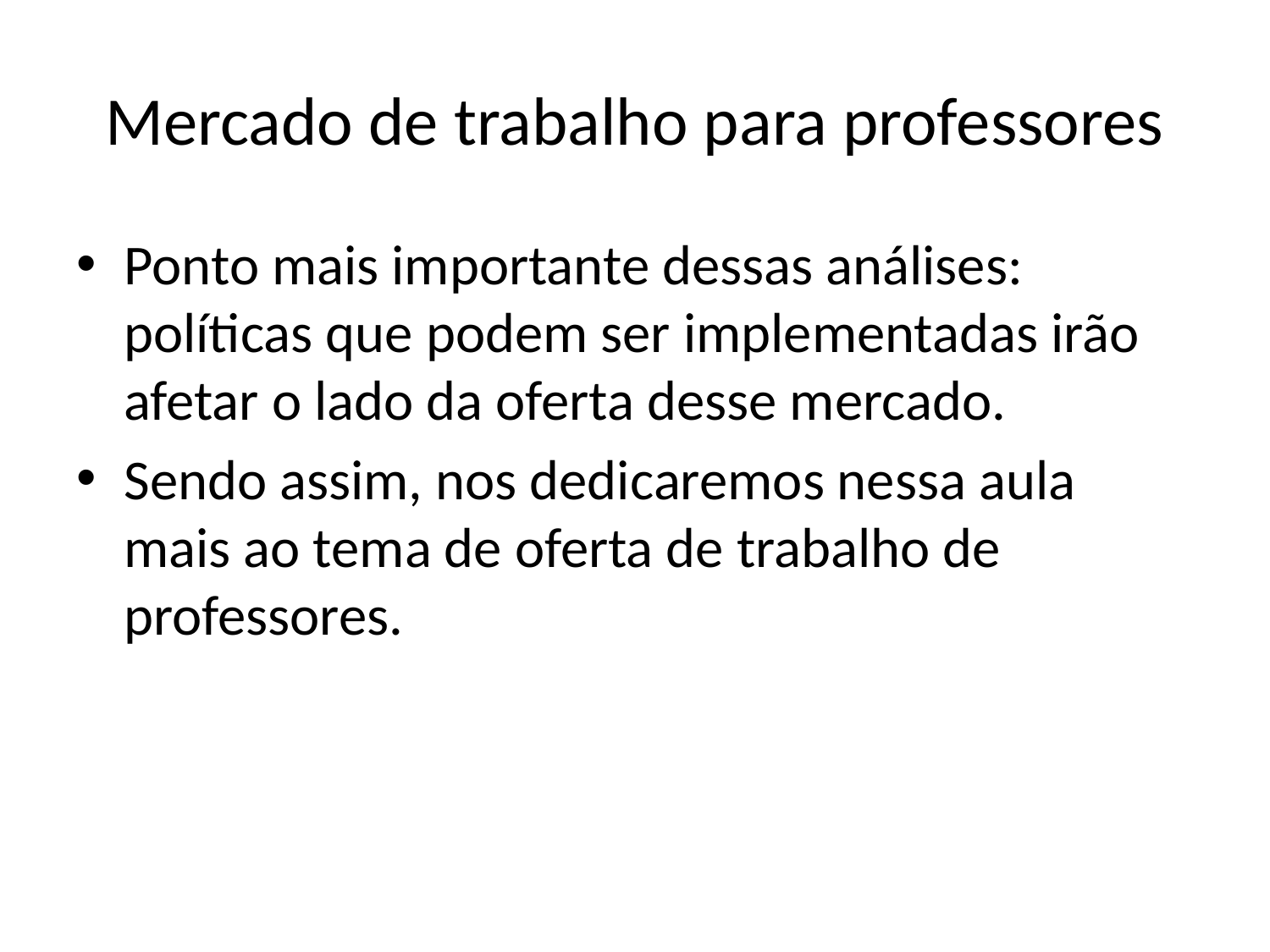

# Mercado de trabalho para professores
Ponto mais importante dessas análises: políticas que podem ser implementadas irão afetar o lado da oferta desse mercado.
Sendo assim, nos dedicaremos nessa aula mais ao tema de oferta de trabalho de professores.